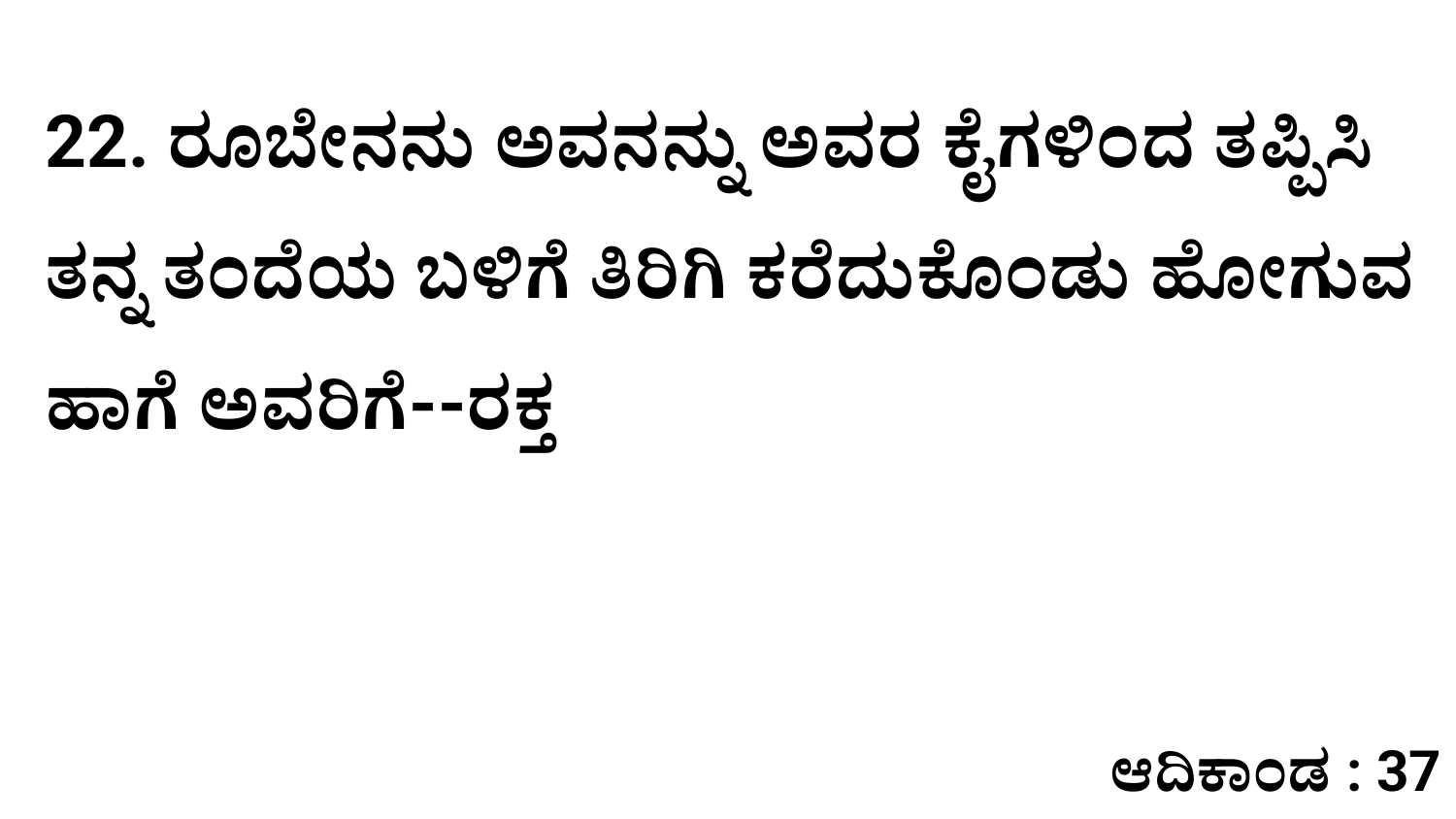

22. ರೂಬೇನನು ಅವನನ್ನು ಅವರ ಕೈಗಳಿಂದ ತಪ್ಪಿಸಿ ತನ್ನ ತಂದೆಯ ಬಳಿಗೆ ತಿರಿಗಿ ಕರೆದುಕೊಂಡು ಹೋಗುವ ಹಾಗೆ ಅವರಿಗೆ--ರಕ್ತ
ಆದಿಕಾಂಡ : 37